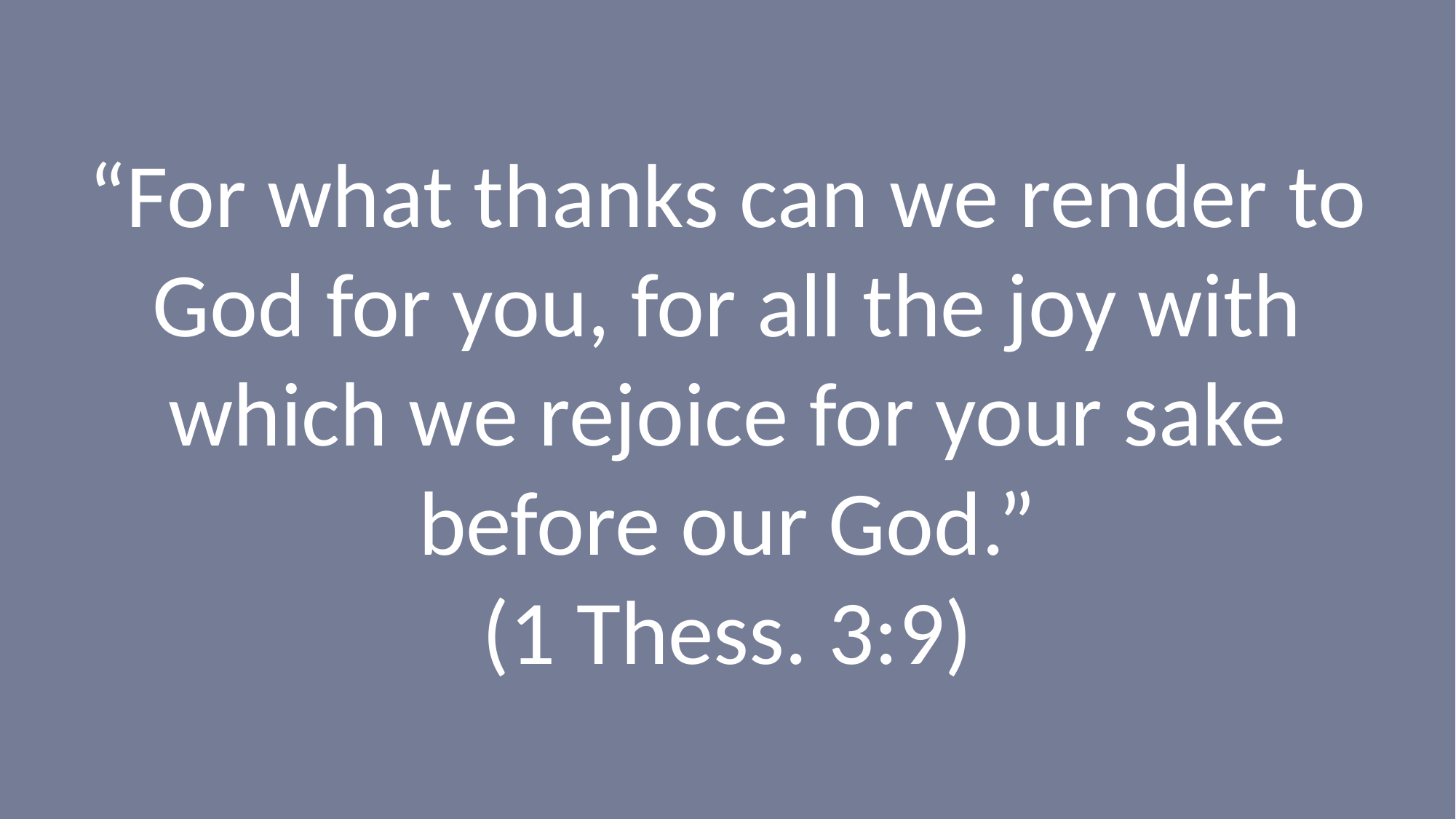

“For what thanks can we render to God for you, for all the joy with which we rejoice for your sake before our God.”
(1 Thess. 3:9)